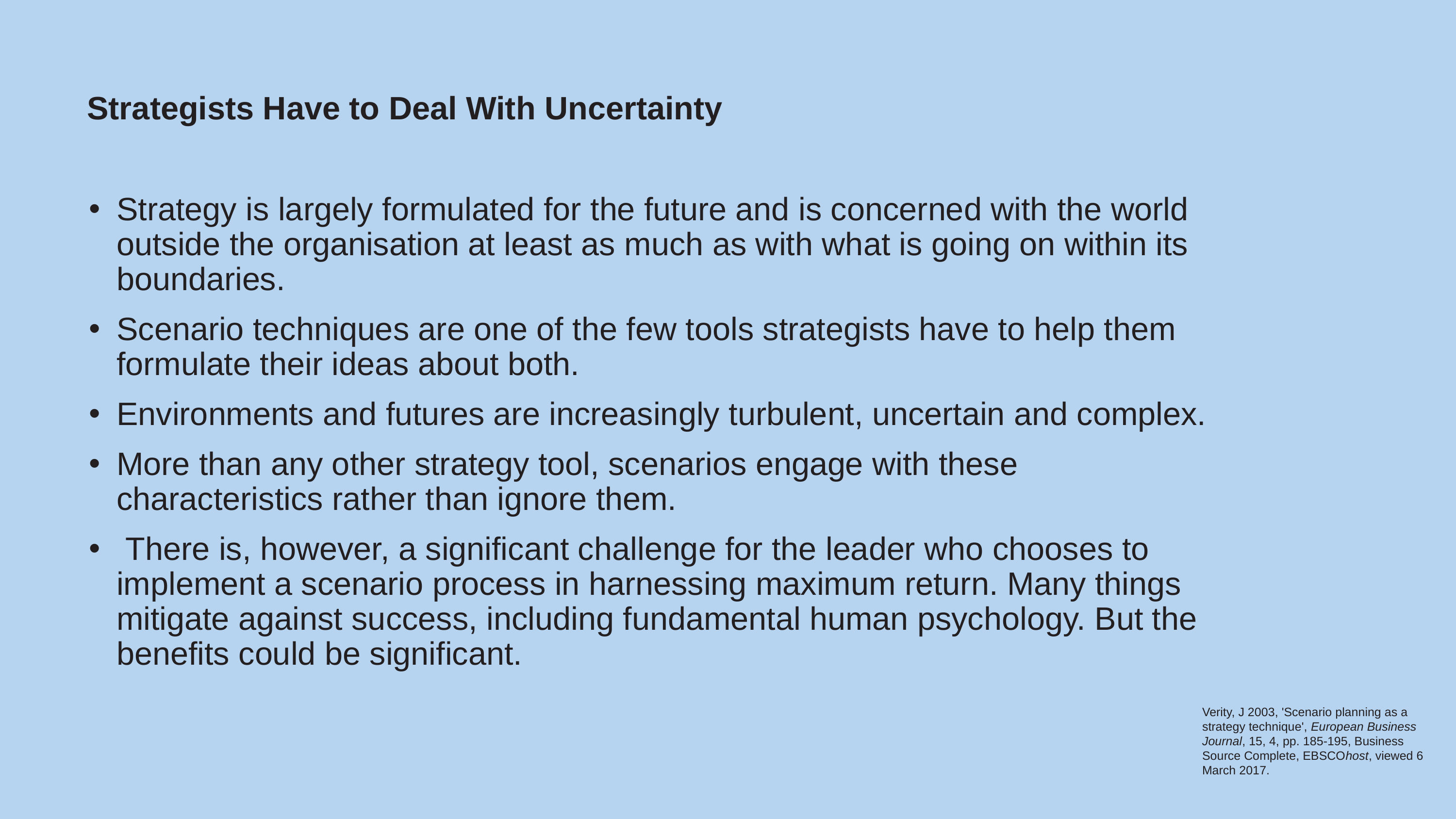

# Strategists Have to Deal With Uncertainty
Strategy is largely formulated for the future and is concerned with the world outside the organisation at least as much as with what is going on within its boundaries.
Scenario techniques are one of the few tools strategists have to help them formulate their ideas about both.
Environments and futures are increasingly turbulent, uncertain and complex.
More than any other strategy tool, scenarios engage with these characteristics rather than ignore them.
 There is, however, a significant challenge for the leader who chooses to implement a scenario process in harnessing maximum return. Many things mitigate against success, including fundamental human psychology. But the benefits could be significant.
Verity, J 2003, 'Scenario planning as a strategy technique', European Business Journal, 15, 4, pp. 185-195, Business Source Complete, EBSCOhost, viewed 6 March 2017.